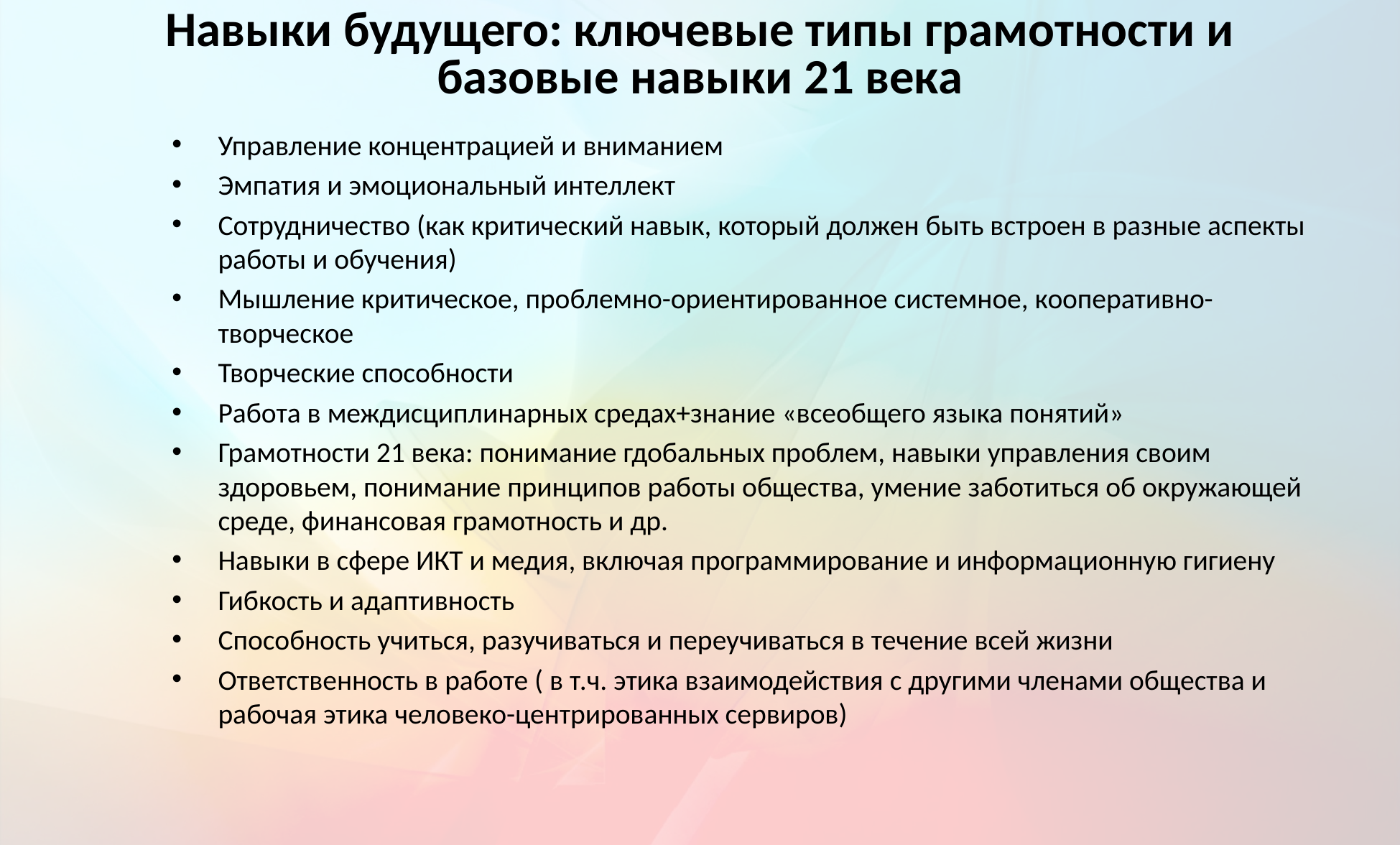

# Навыки будущего: ключевые типы грамотности и базовые навыки 21 века
Управление концентрацией и вниманием
Эмпатия и эмоциональный интеллект
Сотрудничество (как критический навык, который должен быть встроен в разные аспекты работы и обучения)
Мышление критическое, проблемно-ориентированное системное, кооперативно-творческое
Творческие способности
Работа в междисциплинарных средах+знание «всеобщего языка понятий»
Грамотности 21 века: понимание гдобальных проблем, навыки управления своим здоровьем, понимание принципов работы общества, умение заботиться об окружающей среде, финансовая грамотность и др.
Навыки в сфере ИКТ и медия, включая программирование и информационную гигиену
Гибкость и адаптивность
Способность учиться, разучиваться и переучиваться в течение всей жизни
Ответственность в работе ( в т.ч. этика взаимодействия с другими членами общества и рабочая этика человеко-центрированных сервиров)